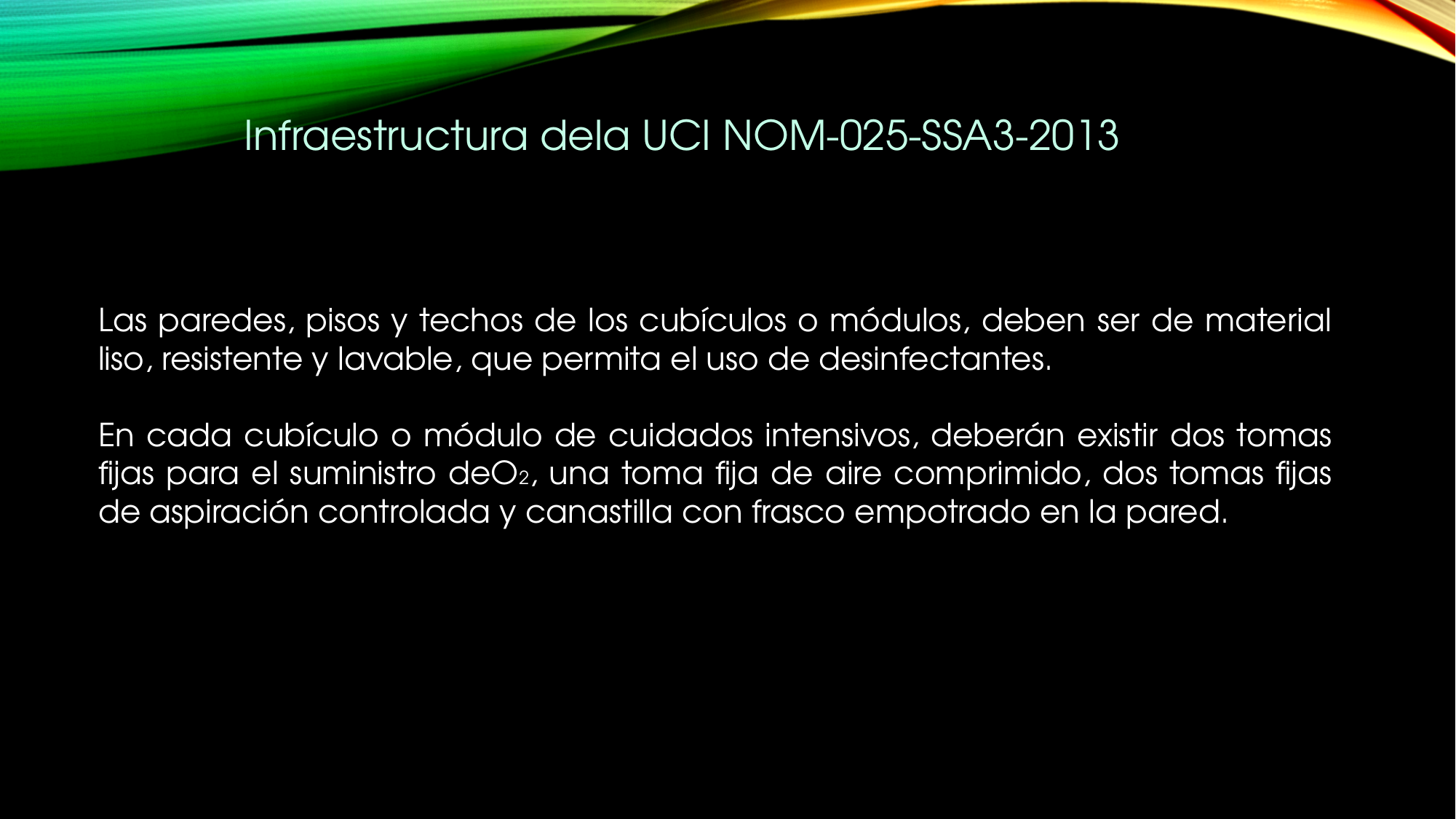

Infraestructura dela UCI NOM-025-SSA3-2013

Las paredes, pisos y techos de los cubículos o módulos, deben ser de material liso, resistente y lavable, que permita el uso de desinfectantes.

En cada cubículo o módulo de cuidados intensivos, deberán existir dos tomas fijas para el suministro deO2, una toma fija de aire comprimido, dos tomas fijas de aspiración controlada y canastilla con frasco empotrado en la pared.